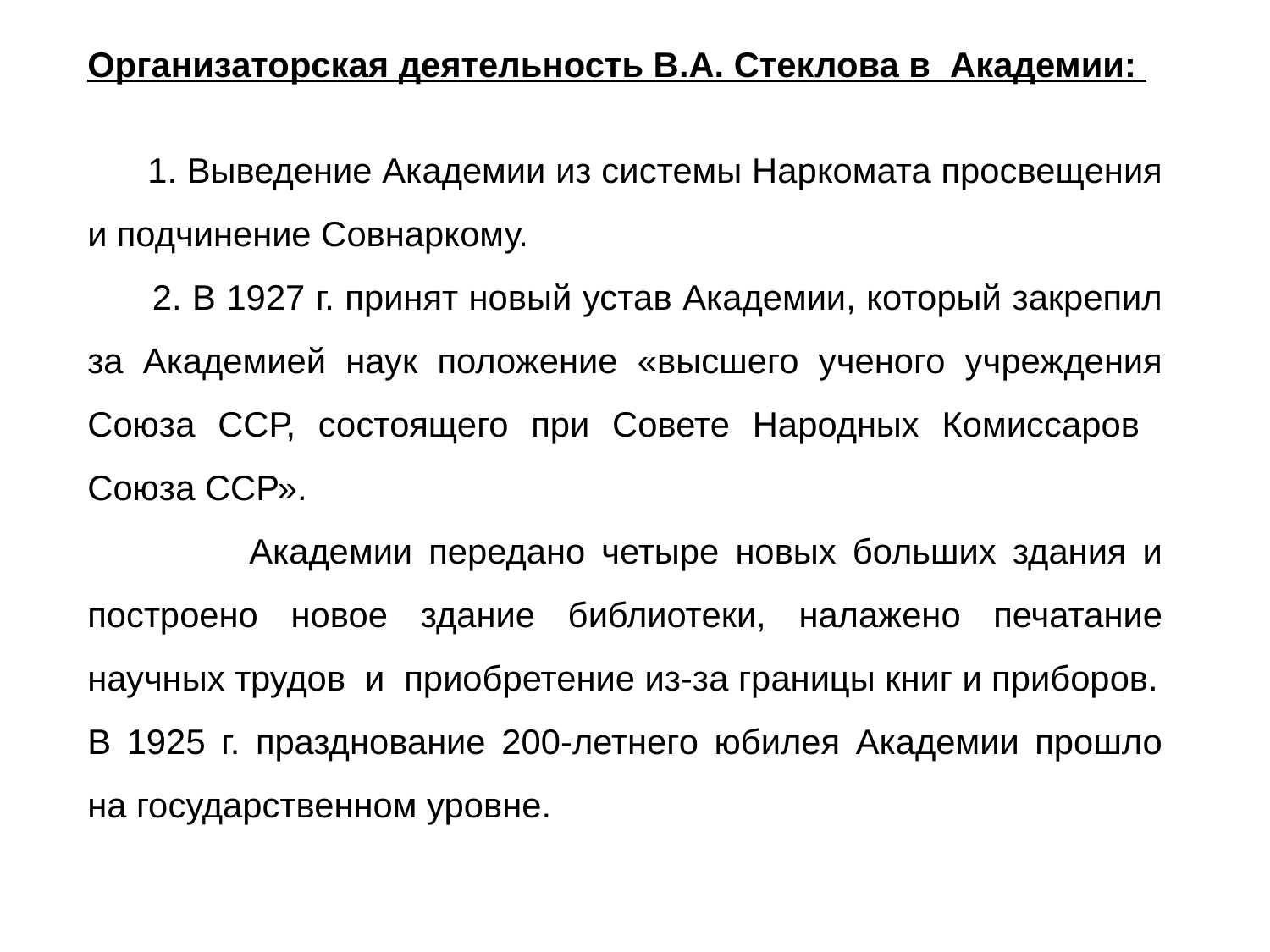

Организаторская деятельность В.А. Стеклова в  Академии:

      1. Выведение Академии из системы Наркомата просвещения и подчинение Совнаркому.
      2. В 1927 г. принят новый устав Академии, который закрепил за Академией наук положение «высшего ученого учреждения Союза ССР, состоящего при Совете Народных Комиссаров  Союза ССР».
          Академии передано четыре новых больших здания и построено новое здание библиотеки, налажено печатание научных трудов  и  приобретение из-за границы книг и приборов.
В 1925 г. празднование 200-летнего юбилея Академии прошло на государственном уровне.